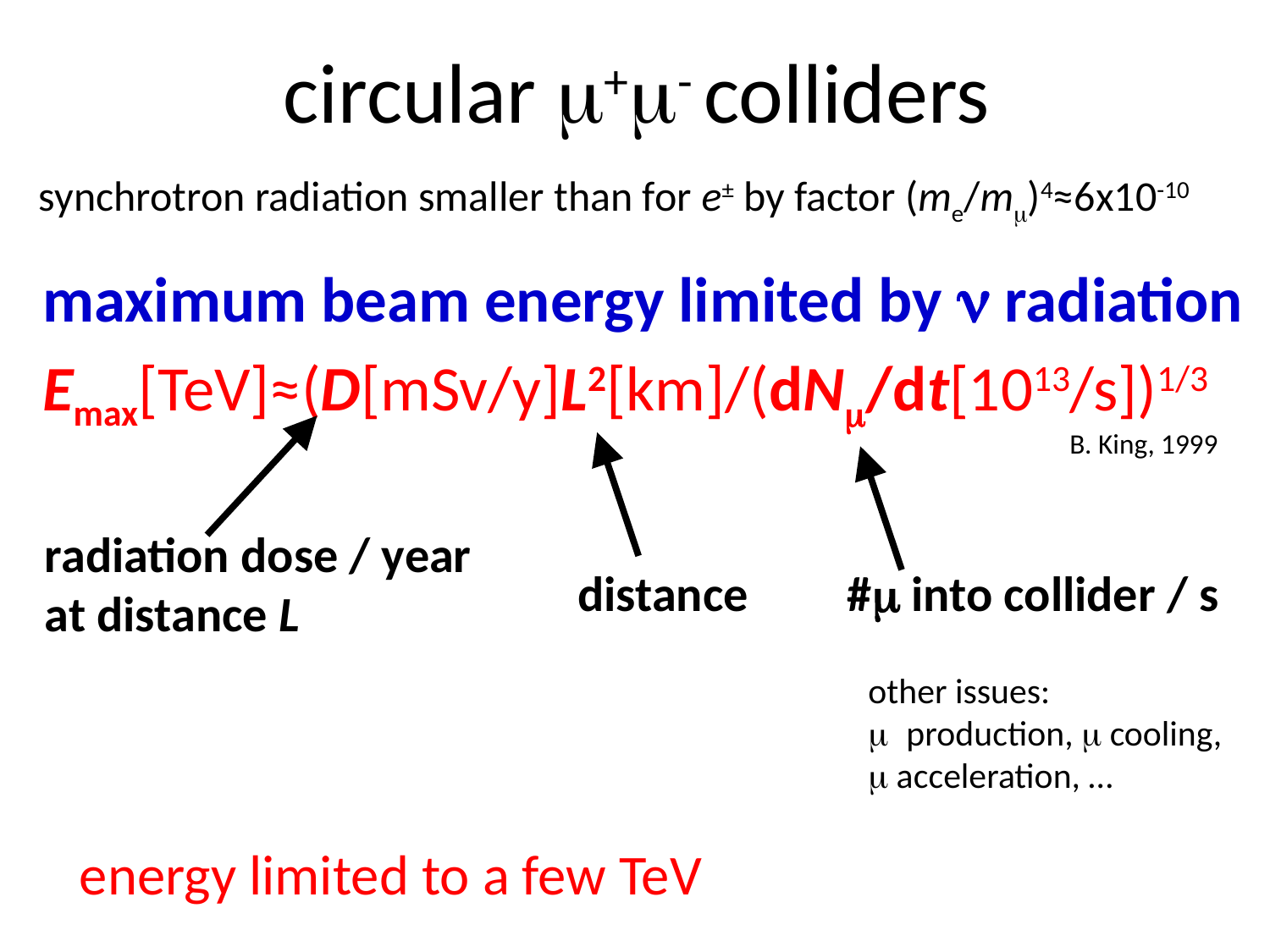

circular μ+μ- colliders
synchrotron radiation smaller than for e± by factor (me/mμ)4≈6x10-10
maximum beam energy limited by ν radiation
Emax[TeV]≈(D[mSv/y]L2[km]/(dNμ/dt[1013/s])1/3
B. King, 1999
radiation dose / year
at distance L
distance
#μ into collider / s
other issues:
μ production, μ cooling,
μ acceleration, …
energy limited to a few TeV